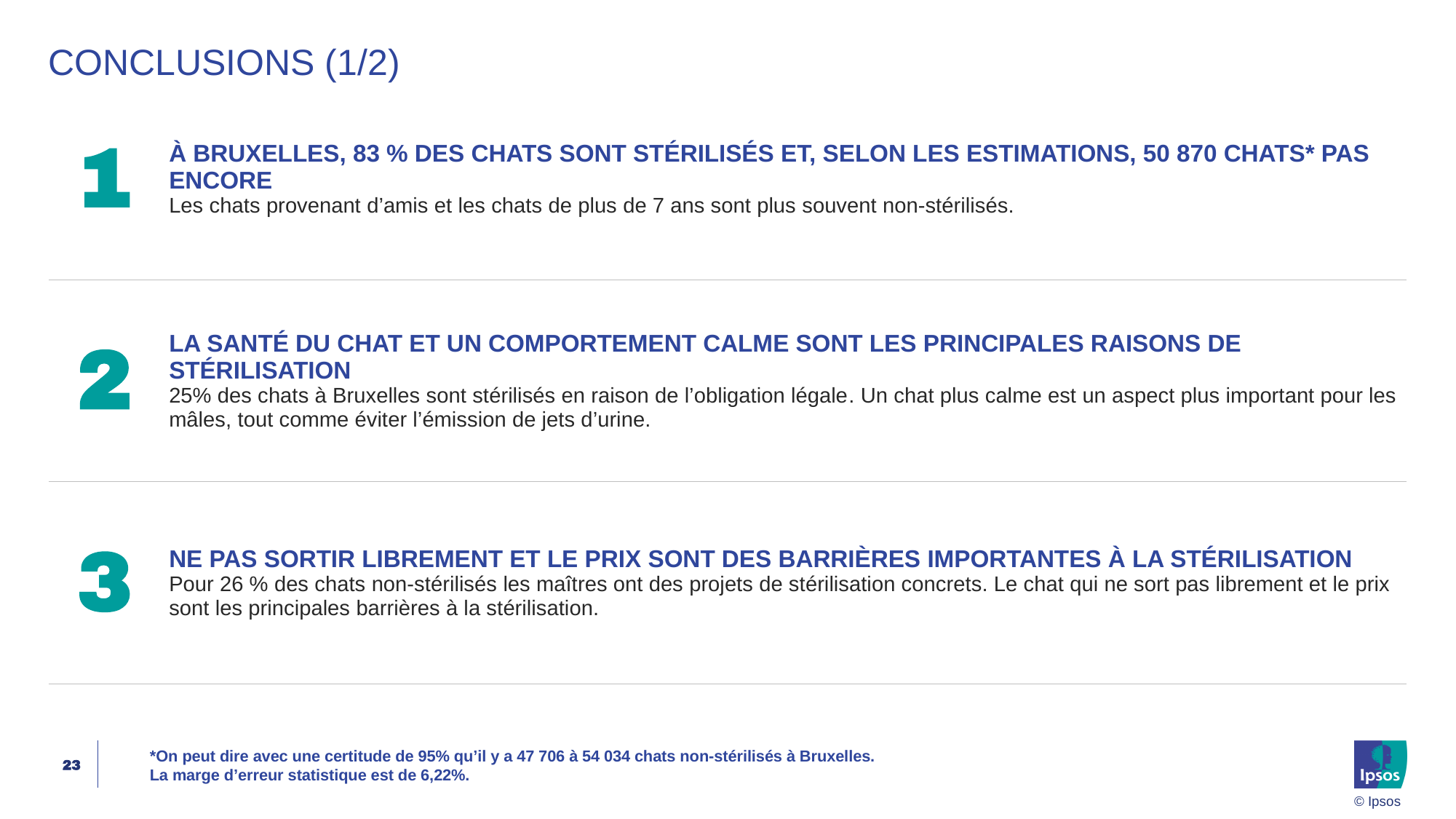

# ConclusiONs (1/2)
| 1 | À BRUXELLES, 83 % DES CHATS SONT STÉRILISÉS ET, SELON LES ESTIMATIONS, 50 870 CHATS\* PAS ENCORE Les chats provenant d’amis et les chats de plus de 7 ans sont plus souvent non-stérilisés. |
| --- | --- |
| 2 | LA SANTÉ DU CHAT ET UN COMPORTEMENT CALME SONT LES PRINCIPALES RAISONS DE STÉRILISATION 25% des chats à Bruxelles sont stérilisés en raison de l’obligation légale. Un chat plus calme est un aspect plus important pour les mâles, tout comme éviter l’émission de jets d’urine. |
| 3 | NE PAS SORTIR LIBREMENT ET LE PRIX SONT DES BARRIÈRES IMPORTANTES À LA STÉRILISATION Pour 26 % des chats non-stérilisés les maîtres ont des projets de stérilisation concrets. Le chat qui ne sort pas librement et le prix sont les principales barrières à la stérilisation. |
23
*On peut dire avec une certitude de 95% qu’il y a 47 706 à 54 034 chats non-stérilisés à Bruxelles.
La marge d’erreur statistique est de 6,22%.